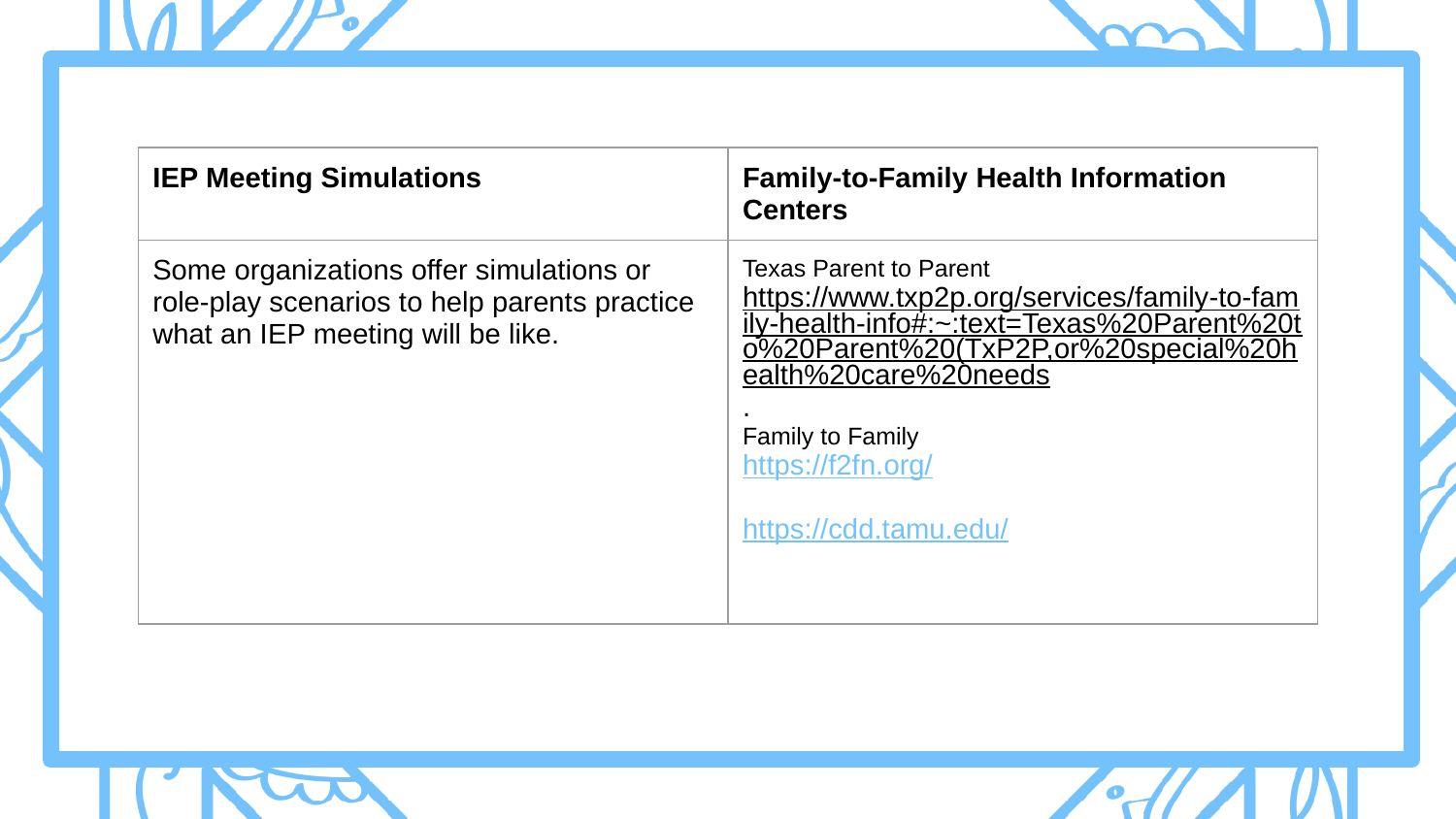

# Supports & Materials 2
| IEP Meeting Simulations | Family-to-Family Health Information Centers |
| --- | --- |
| Some organizations offer simulations or role-play scenarios to help parents practice what an IEP meeting will be like. | Texas Parent to Parent https://www.txp2p.org/services/family-to-family-health-info#:~:text=Texas%20Parent%20to%20Parent%20(TxP2P,or%20special%20health%20care%20needs. Family to Family https://f2fn.org/ https://cdd.tamu.edu/ |